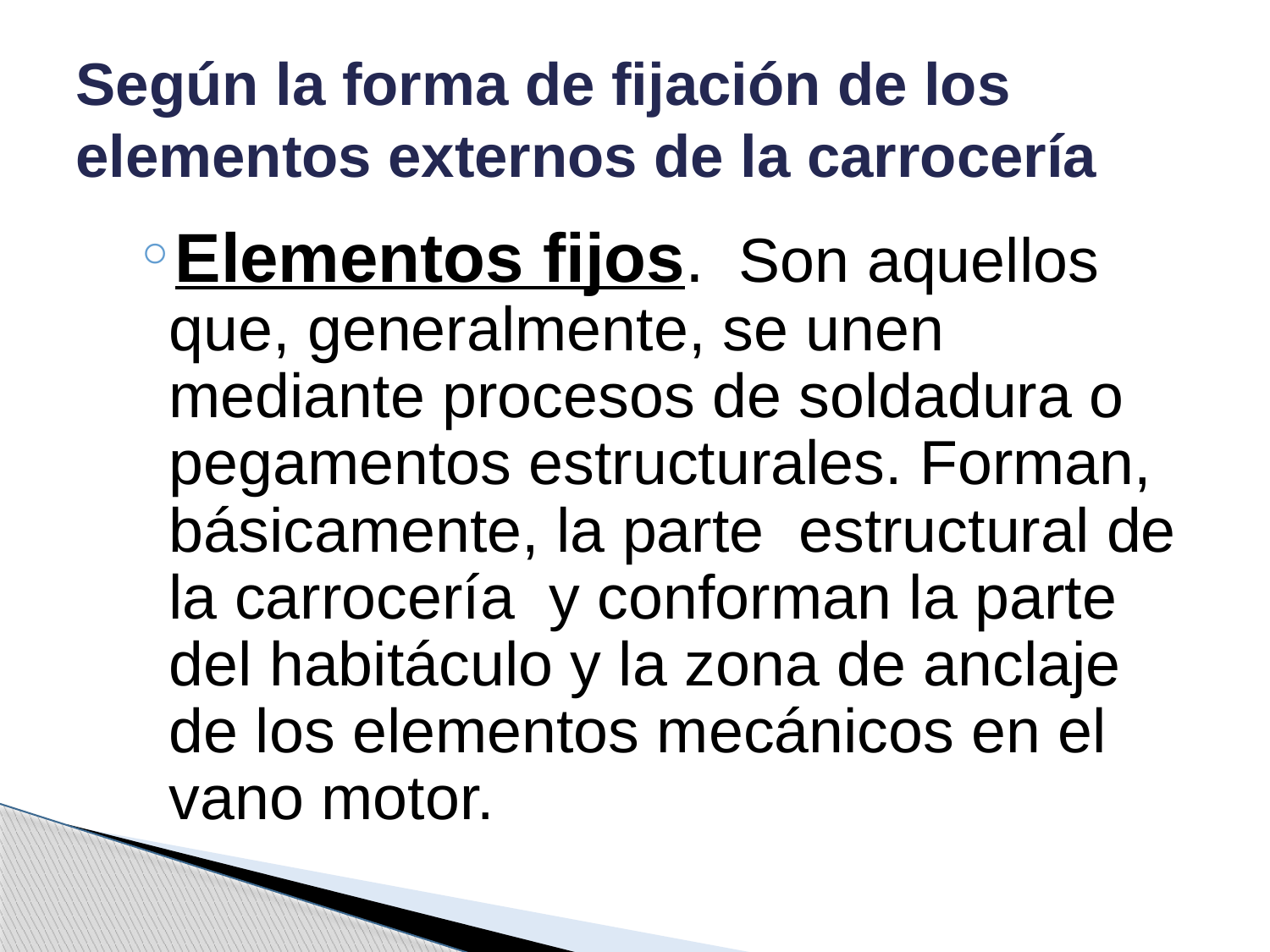

# Según la forma de fijación de los elementos externos de la carrocería
Elementos fijos.  Son aquellos que, generalmente, se unen mediante procesos de soldadura o pegamentos estructurales. Forman, básicamente, la parte  estructural de la carrocería  y conforman la parte del habitáculo y la zona de anclaje de los elementos mecánicos en el vano motor.